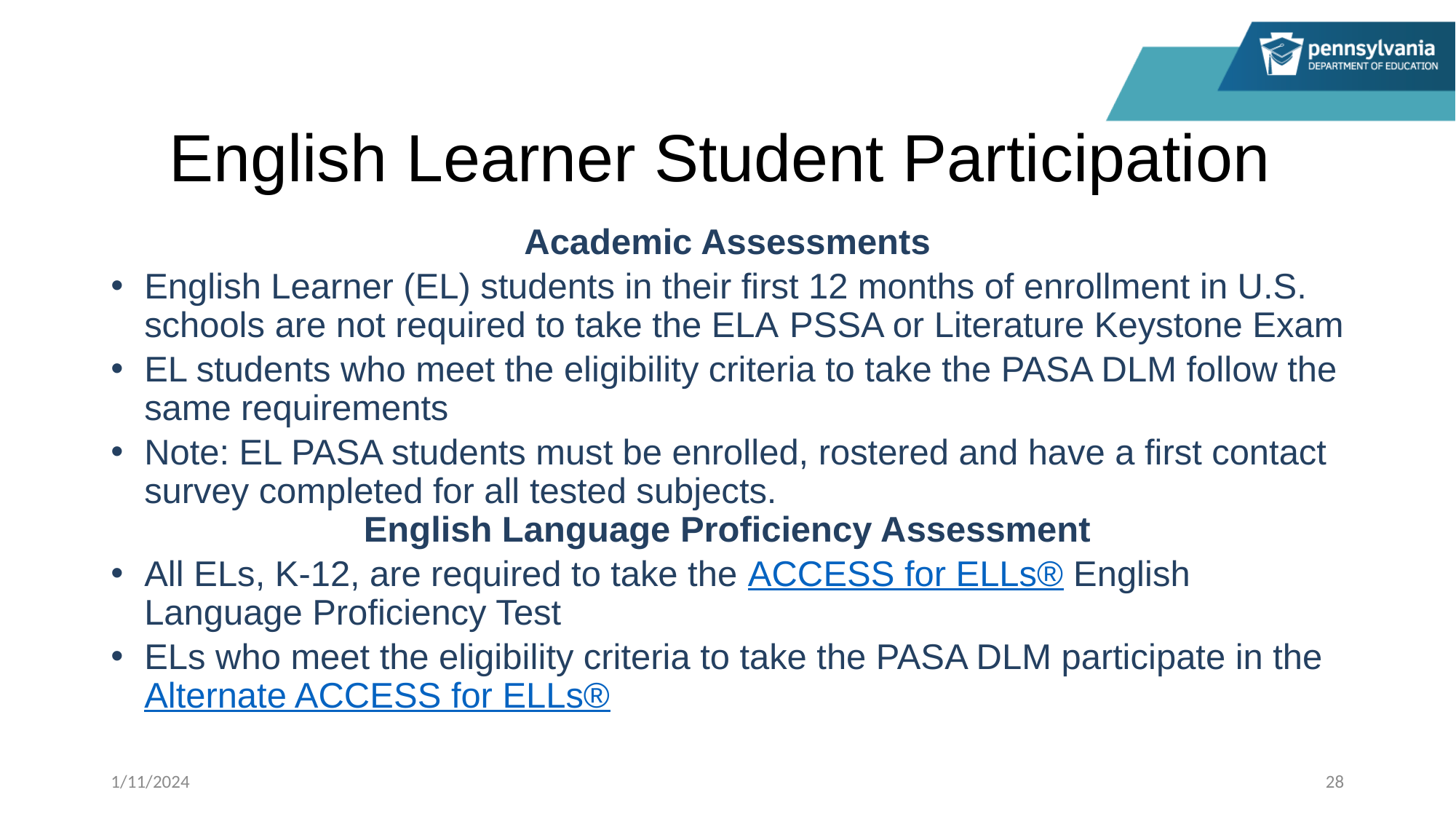

# English Learner Student Participation
Academic Assessments
English Learner (EL) students in their first 12 months of enrollment in U.S. schools are not required to take the ELA PSSA or Literature Keystone Exam
EL students who meet the eligibility criteria to take the PASA DLM follow the same requirements
Note: EL PASA students must be enrolled, rostered and have a first contact survey completed for all tested subjects.
English Language Proficiency Assessment
All ELs, K-12, are required to take the ACCESS for ELLs® English Language Proficiency Test
ELs who meet the eligibility criteria to take the PASA DLM participate in the Alternate ACCESS for ELLs®

1/11/2024
28